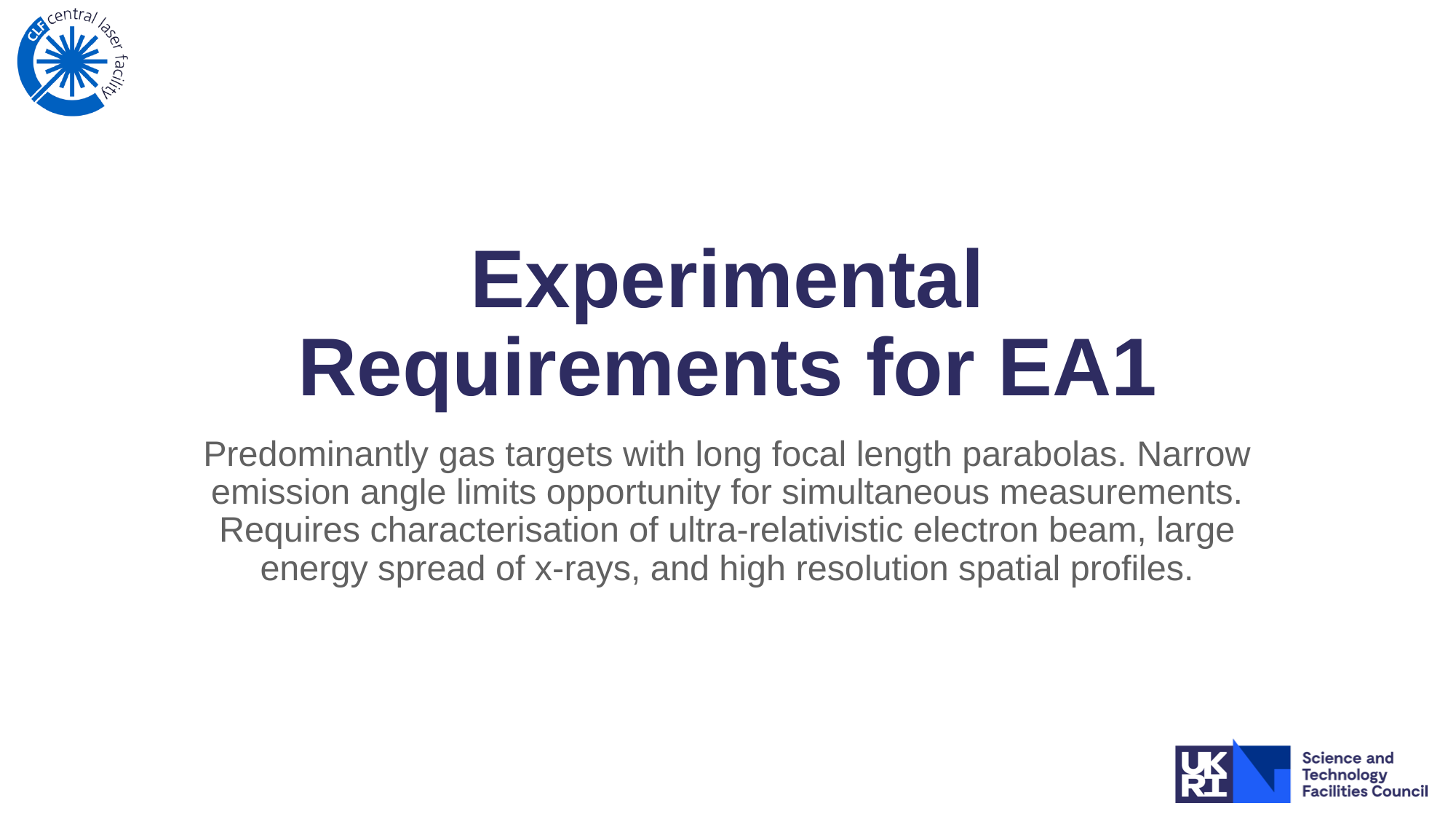

# Experimental Requirements for EA1
Predominantly gas targets with long focal length parabolas. Narrow emission angle limits opportunity for simultaneous measurements. Requires characterisation of ultra-relativistic electron beam, large energy spread of x-rays, and high resolution spatial profiles.